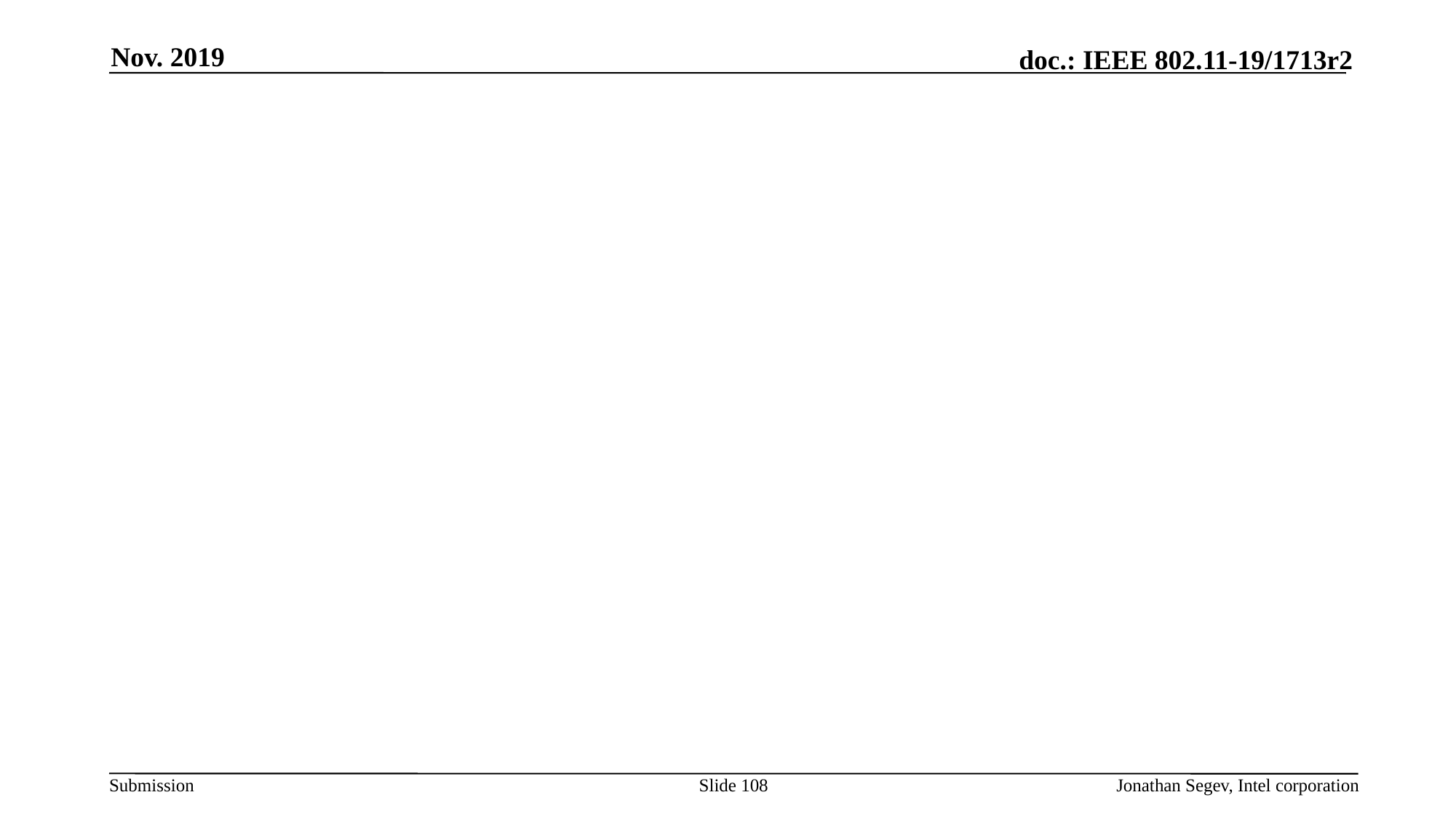

Nov. 2019
#

Slide 108
Jonathan Segev, Intel corporation